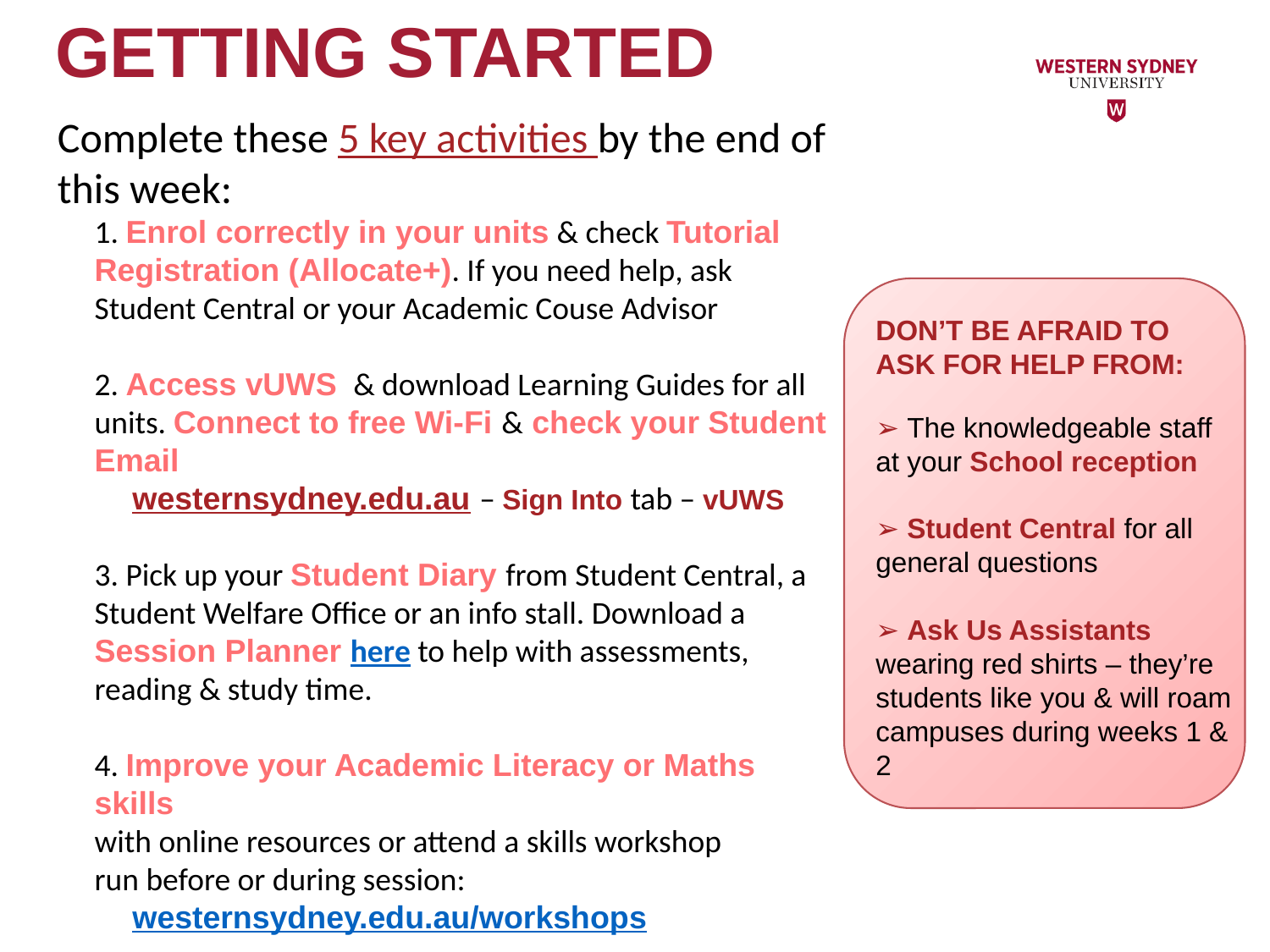

# GETTING STARTED
Complete these 5 key activities by the end of this week:
1. Enrol correctly in your units & check Tutorial Registration (Allocate+). If you need help, ask Student Central or your Academic Couse Advisor

2. Access vUWS  & download Learning Guides for all
units. Connect to free Wi-Fi & check your Student Email
westernsydney.edu.au – Sign Into tab – vUWS

3. Pick up your Student Diary from Student Central, a
Student Welfare Office or an info stall. Download a Session Planner here to help with assessments, reading & study time.

4. Improve your Academic Literacy or Maths skills
with online resources or attend a skills workshop
run before or during session:
westernsydney.edu.au/workshops

5. Tour the Library if you haven't done so already

DON’T BE AFRAID TO ASK FOR HELP FROM:

➢ The knowledgeable staff at your School reception

➢ Student Central for all general questions

➢ Ask Us Assistants wearing red shirts – they’re students like you & will roam campuses during weeks 1 & 2